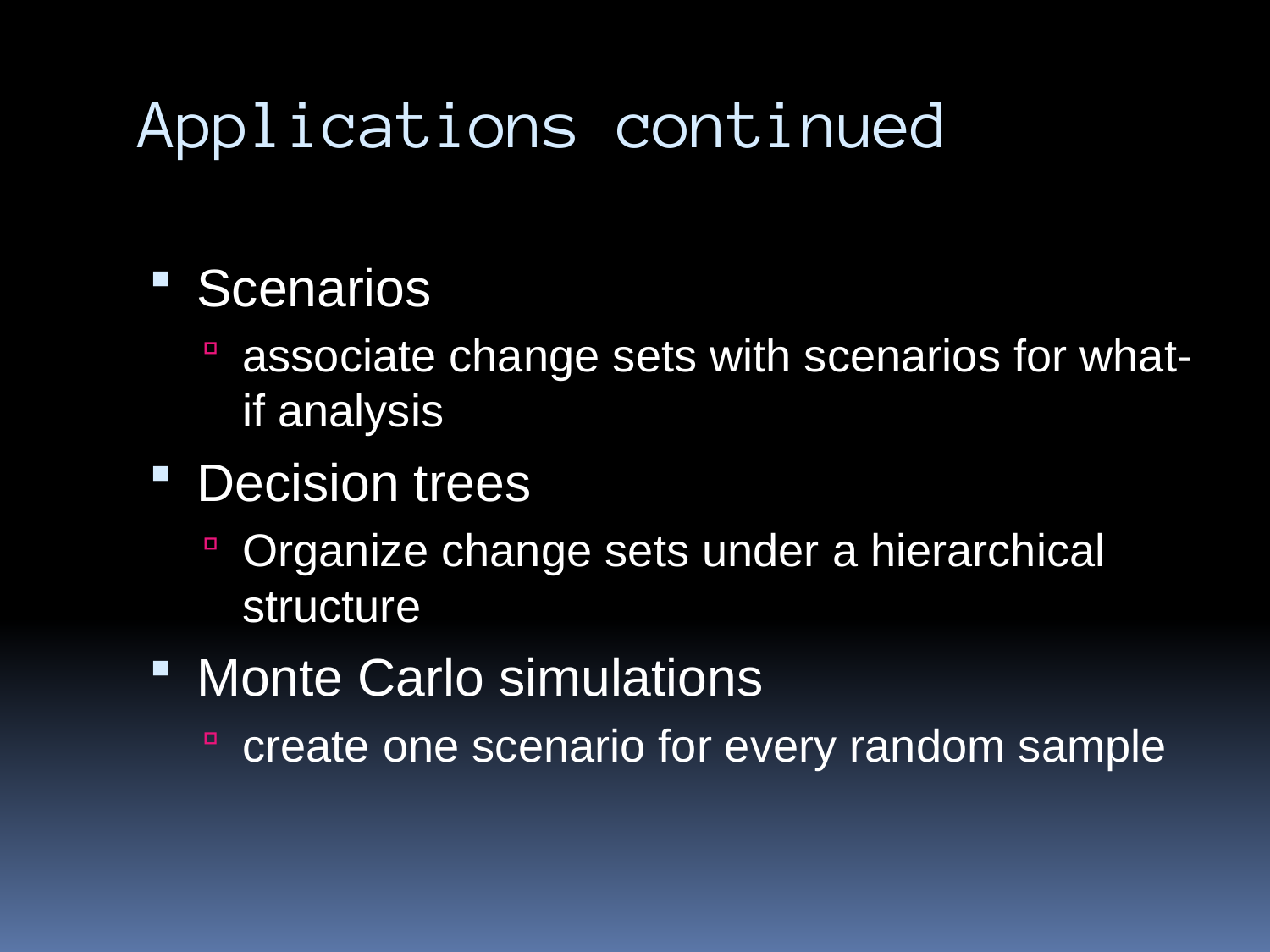

# Applications continued
Scenarios
associate change sets with scenarios for what-if analysis
Decision trees
Organize change sets under a hierarchical structure
Monte Carlo simulations
create one scenario for every random sample